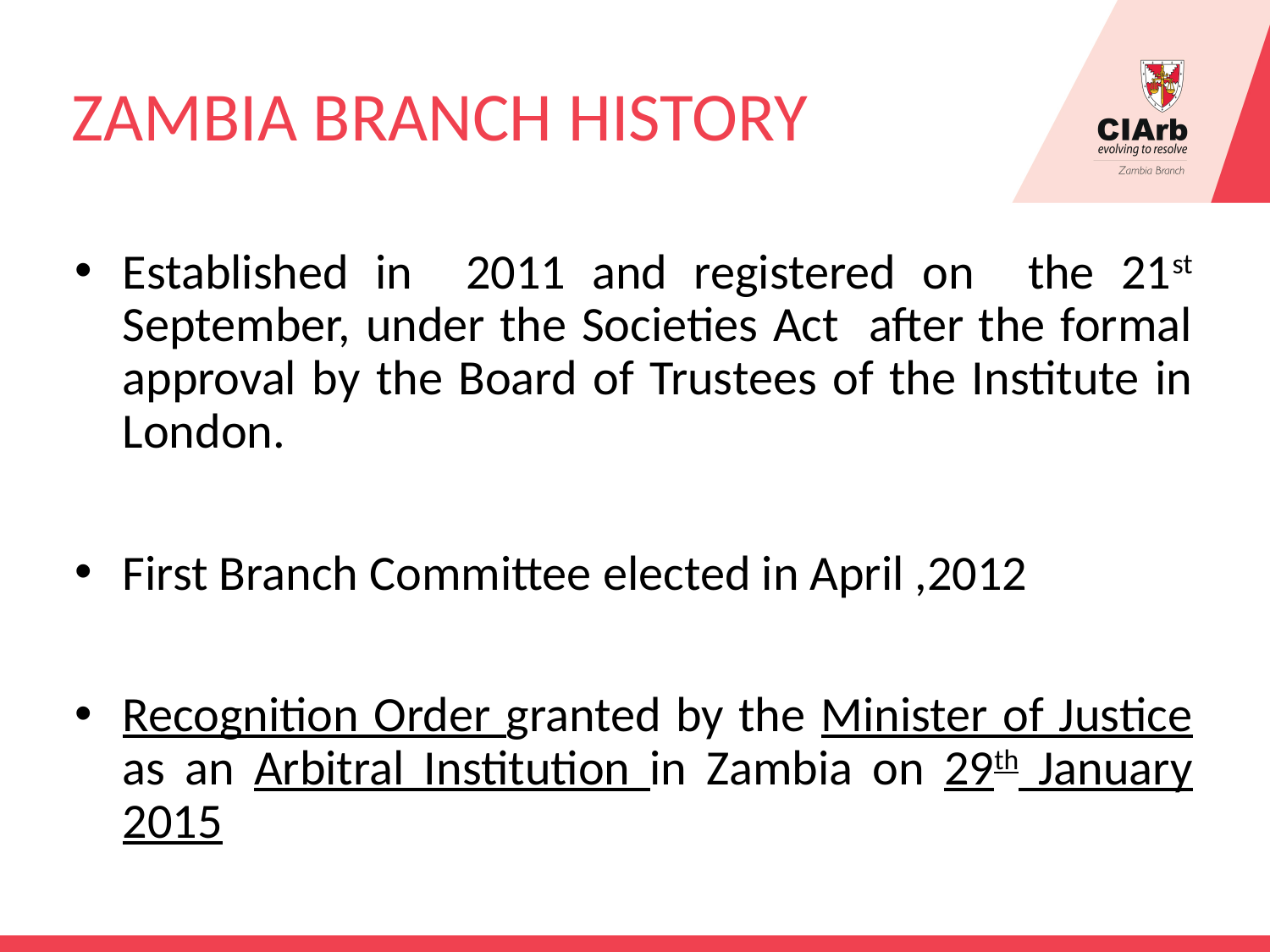

# ZAMBIA BRANCH HISTORY
Established in  2011 and registered on  the 21st September, under the Societies Act  after the formal approval by the Board of Trustees of the Institute in London.

First Branch Committee elected in April ,2012

Recognition Order granted by the Minister of Justice as an Arbitral Institution in Zambia on 29th January 2015